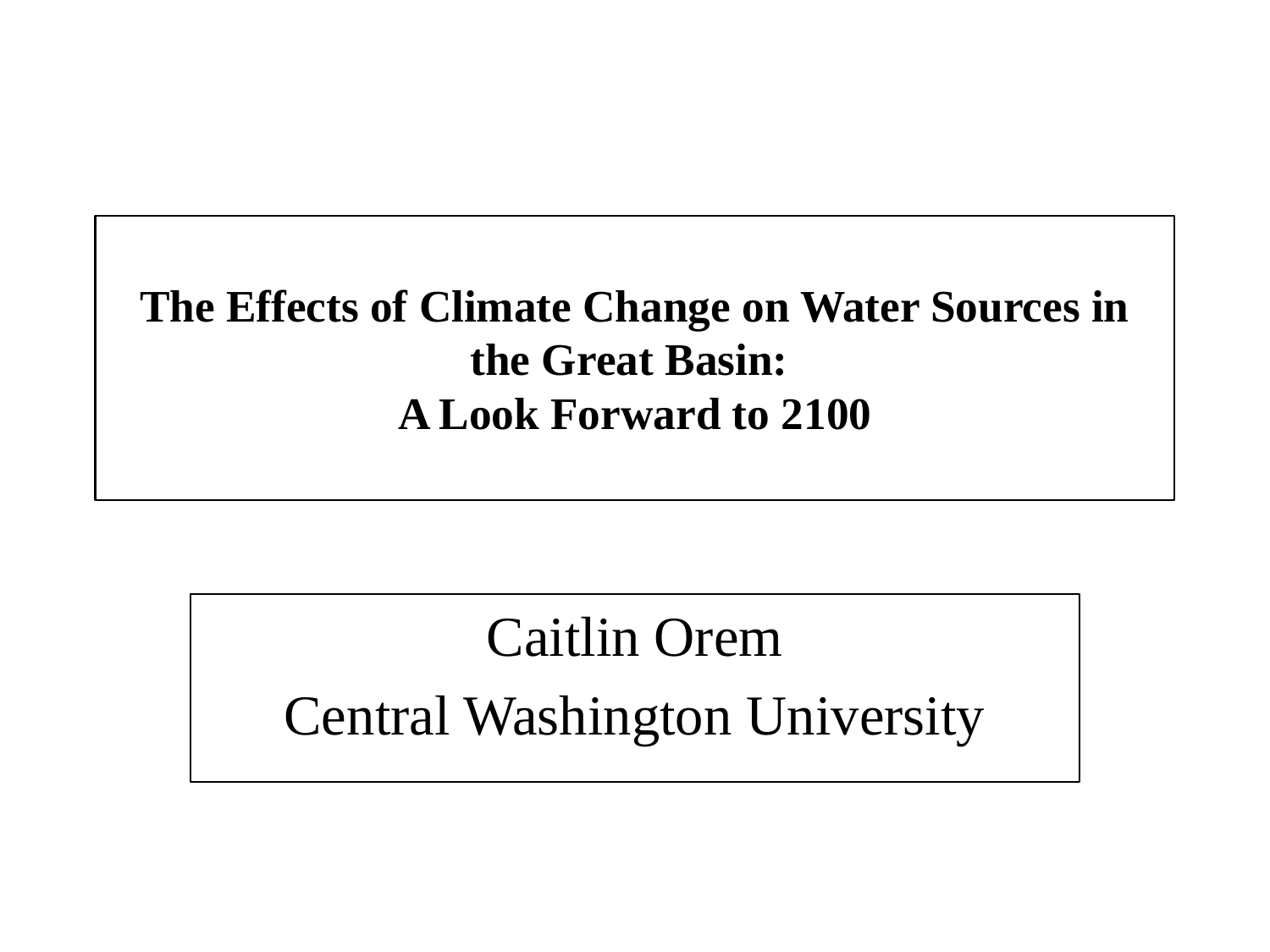

# The Effects of Climate Change on Water Sources in the Great Basin: A Look Forward to 2100
Caitlin Orem
Central Washington University